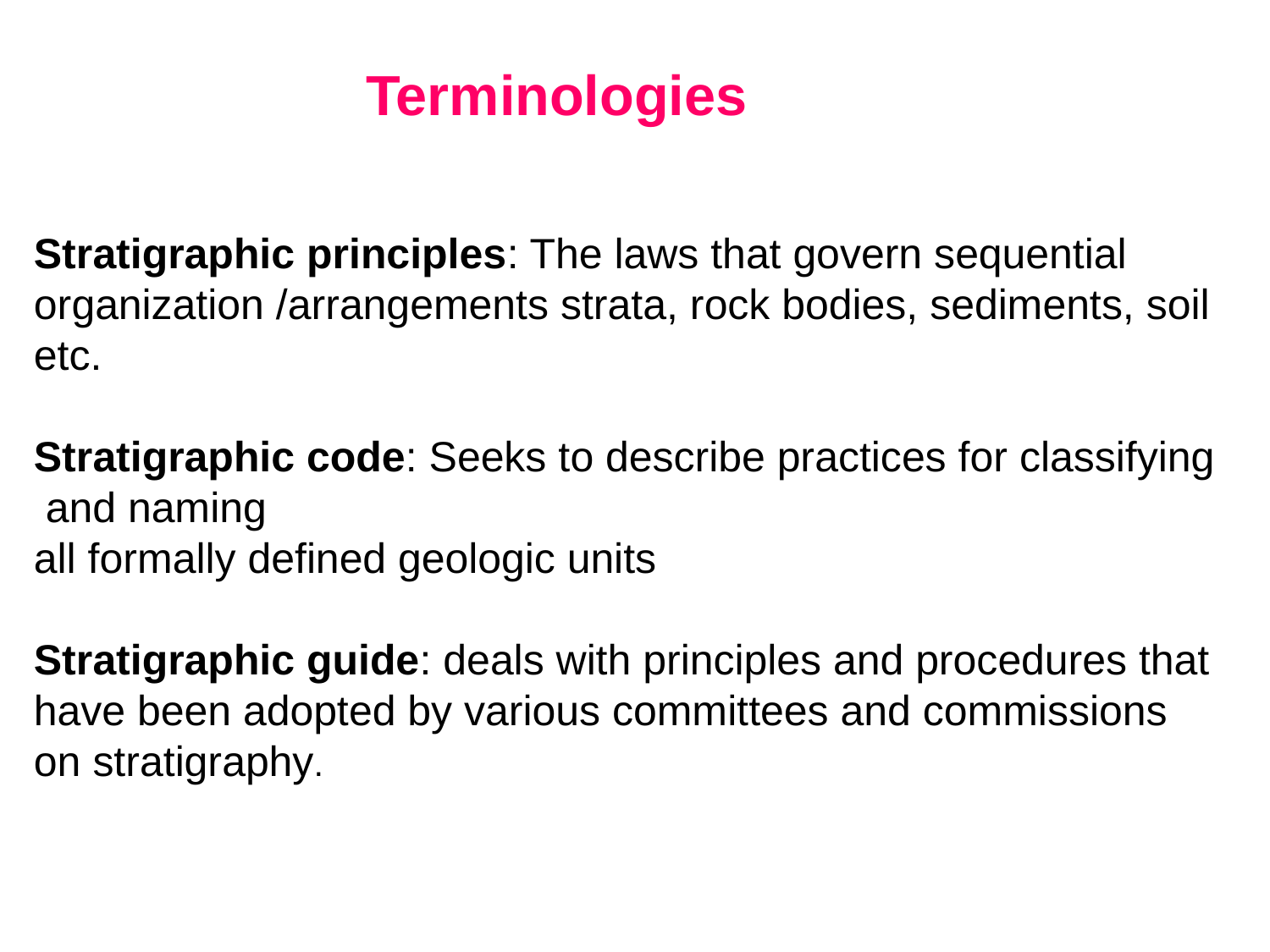

Terminologies

Stratigraphic principles: The laws that govern sequential organization /arrangements strata, rock bodies, sediments, soil etc.

Stratigraphic code: Seeks to describe practices for classifying  and naming
all formally defined geologic units

Stratigraphic guide: deals with principles and procedures that have been adopted by various committees and commissions on stratigraphy.